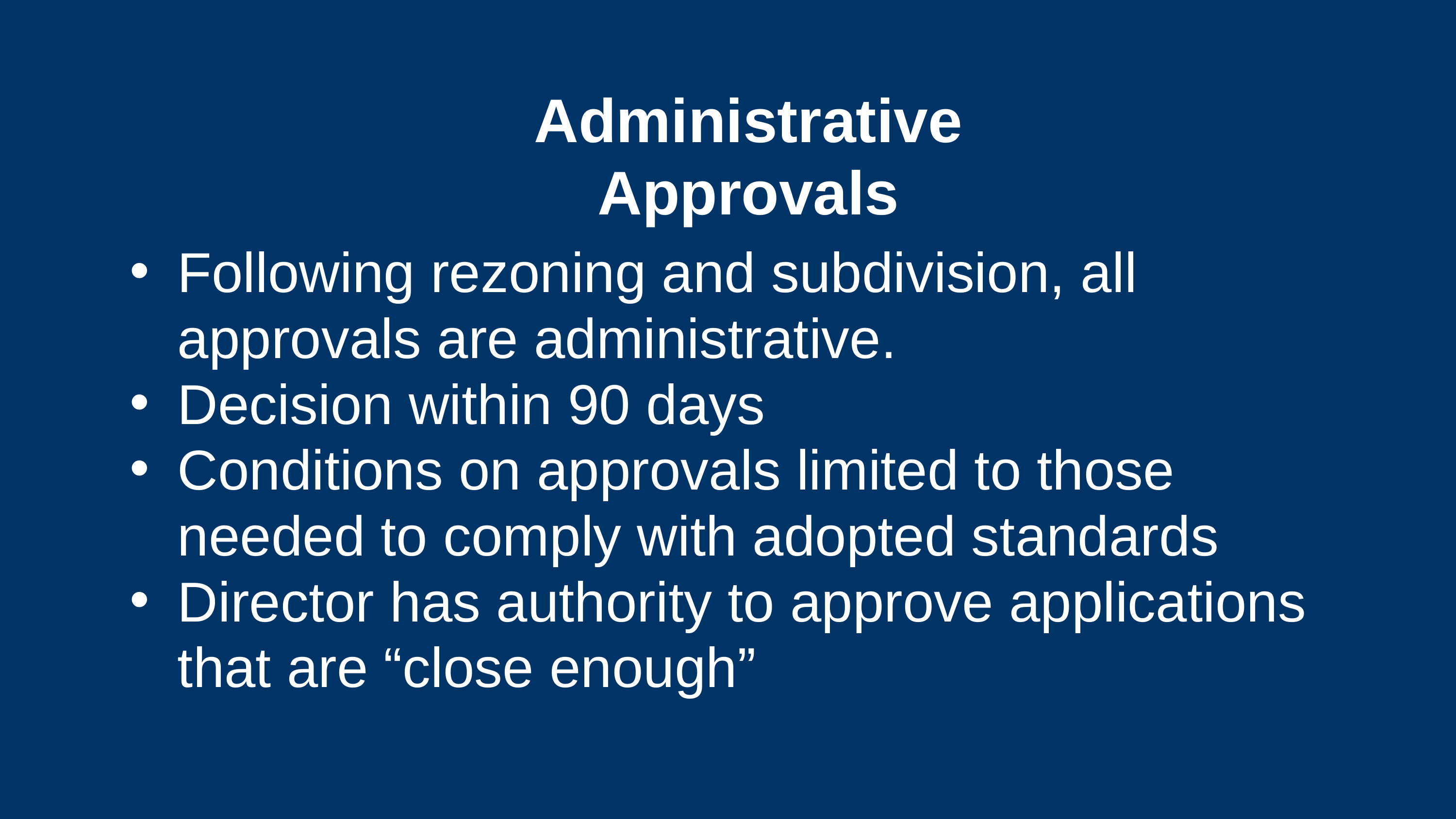

Administrative Approvals
Following rezoning and subdivision, all approvals are administrative.
Decision within 90 days
Conditions on approvals limited to those needed to comply with adopted standards
Director has authority to approve applications that are “close enough”